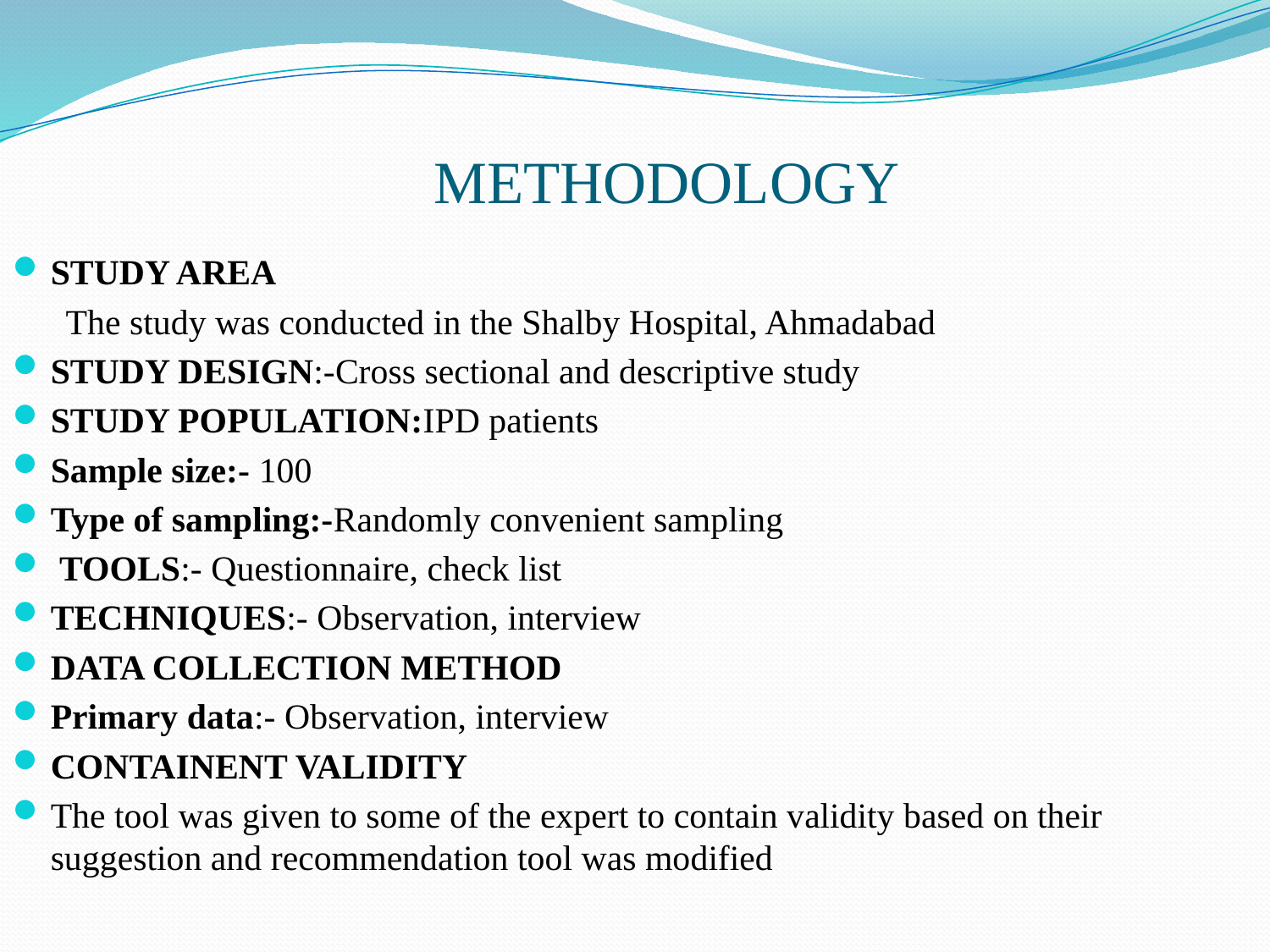

# METHODOLOGY
STUDY AREA
      The study was conducted in the Shalby Hospital, Ahmadabad
STUDY DESIGN:-Cross sectional and descriptive study
STUDY POPULATION:IPD patients
Sample size:- 100
Type of sampling:-Randomly convenient sampling
 TOOLS:- Questionnaire, check list
TECHNIQUES:- Observation, interview
DATA COLLECTION METHOD
Primary data:- Observation, interview
CONTAINENT VALIDITY
The tool was given to some of the expert to contain validity based on their suggestion and recommendation tool was modified